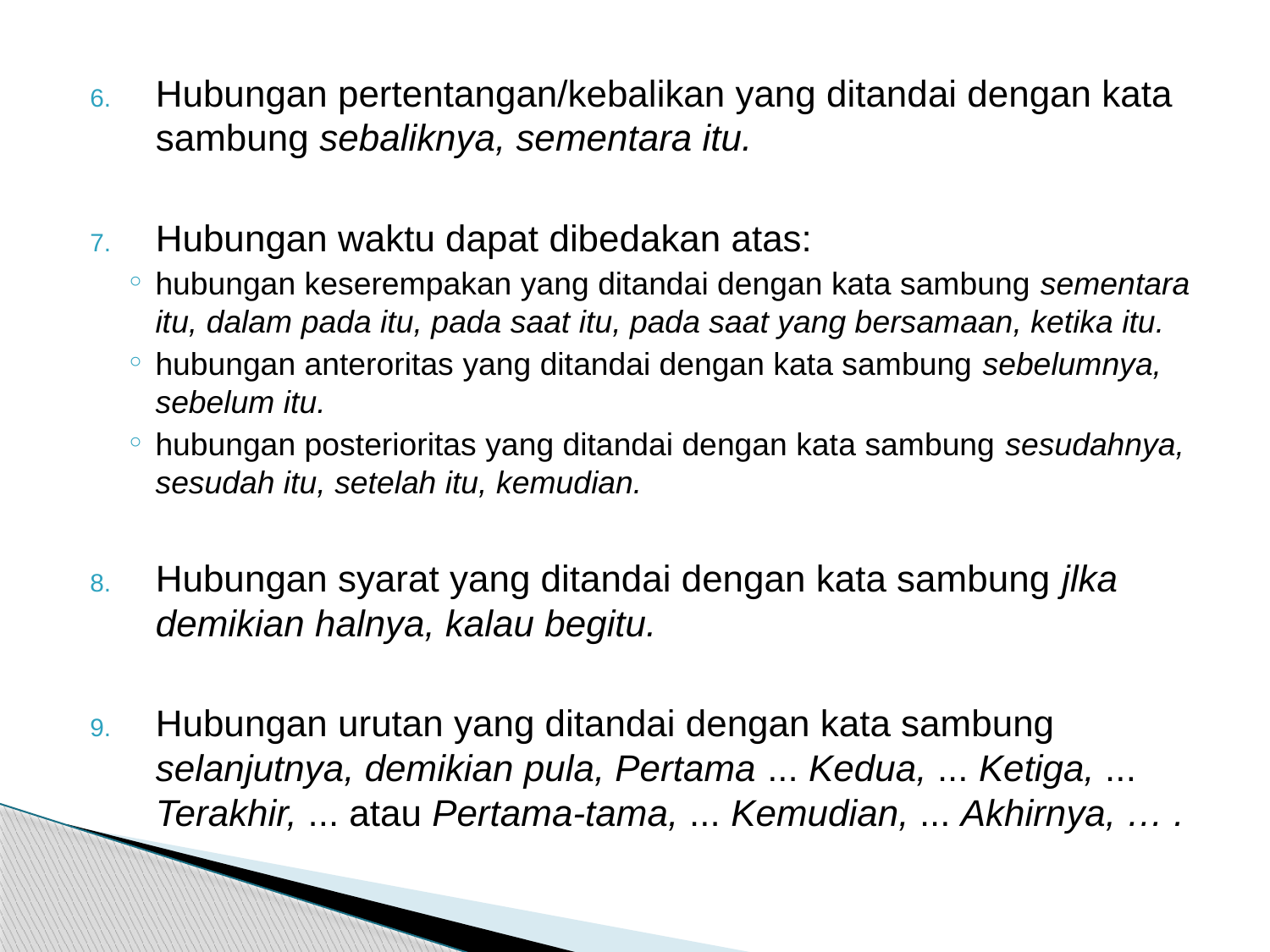

#
Hubungan pertentangan/kebalikan yang ditandai dengan kata sambung sebaliknya, sementara itu.

Hubungan waktu dapat dibedakan atas:
hubungan keserempakan yang ditandai dengan kata sambung sementara itu, dalam pada itu, pada saat itu, pada saat yang bersamaan, ketika itu.
hubungan anteroritas yang ditandai dengan kata sambung sebelumnya, sebelum itu.
hubungan posterioritas yang ditandai dengan kata sambung sesudahnya, sesudah itu, setelah itu, kemudian.

Hubungan syarat yang ditandai dengan kata sambung jlka demikian halnya, kalau begitu.

Hubungan urutan yang ditandai dengan kata sambung selanjutnya, demikian pula, Pertama ... Kedua, ... Ketiga, ... Terakhir, ... atau Pertama-tama, ... Kemudian, ... Akhirnya, … .